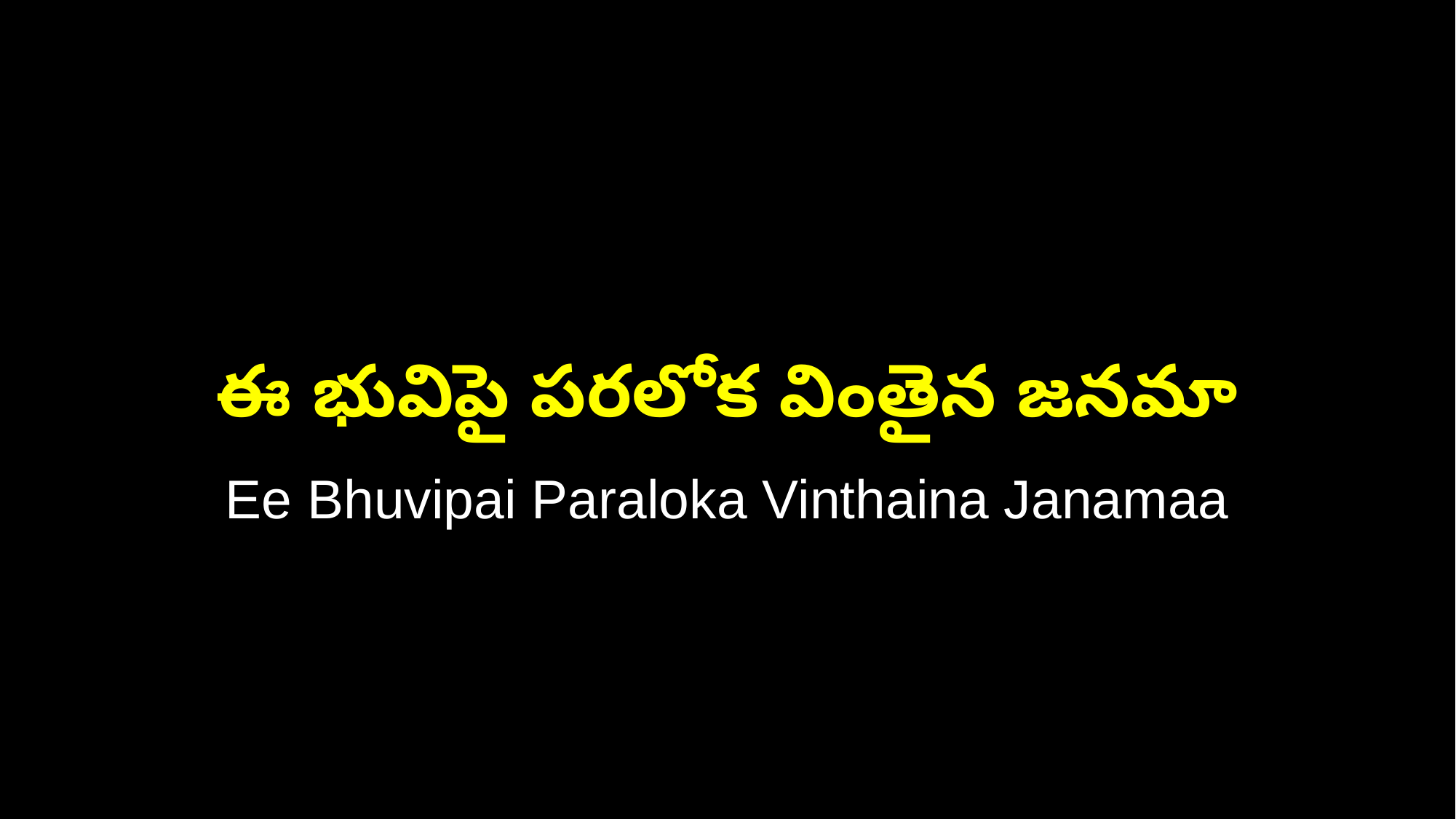

ఈ భువిపై పరలోక వింతైన జనమా
Ee Bhuvipai Paraloka Vinthaina Janamaa